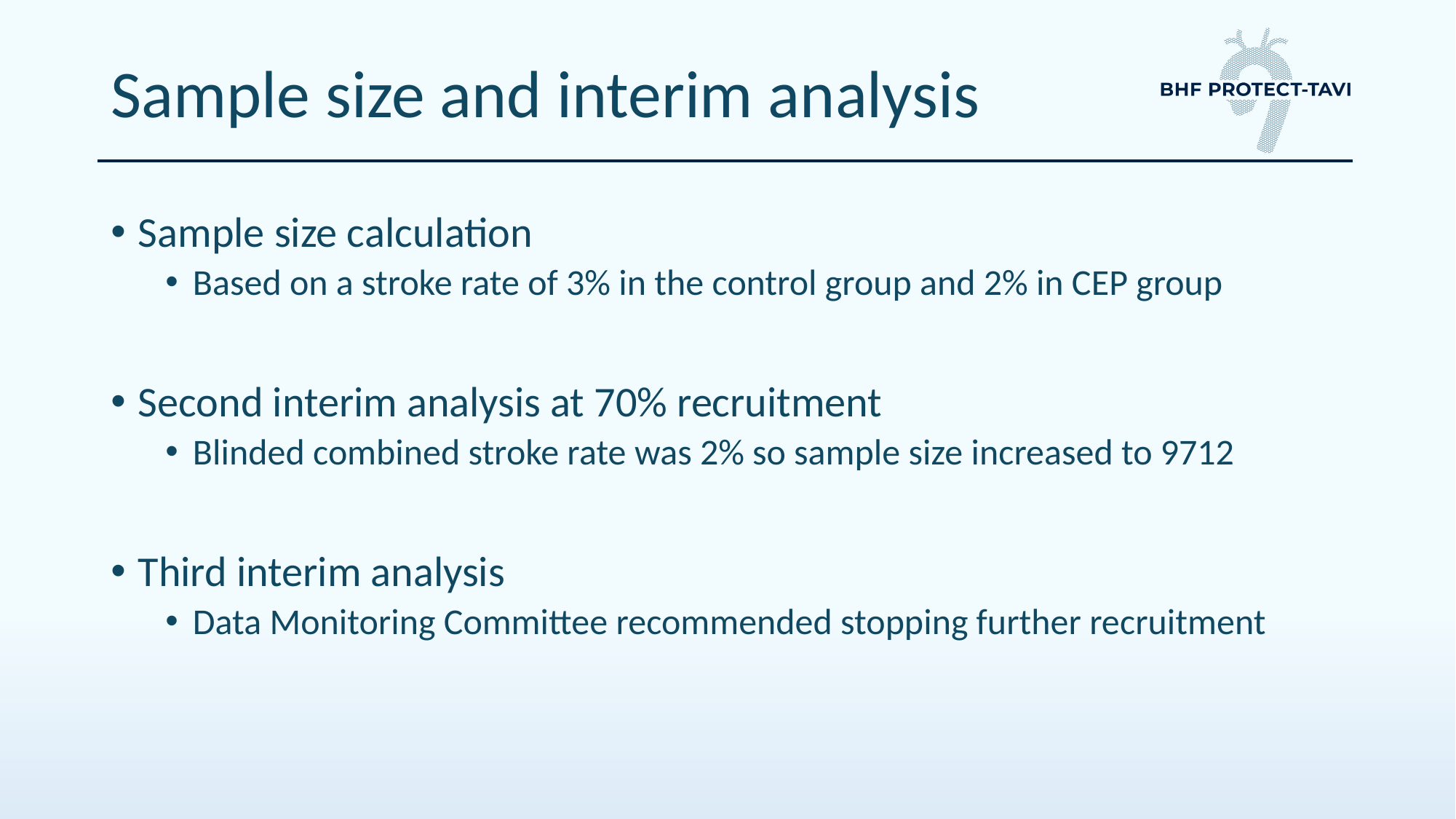

# Sample size and interim analysis
Sample size calculation
Based on a stroke rate of 3% in the control group and 2% in CEP group

Second interim analysis at 70% recruitment
Blinded combined stroke rate was 2% so sample size increased to 9712

Third interim analysis
Data Monitoring Committee recommended stopping further recruitment